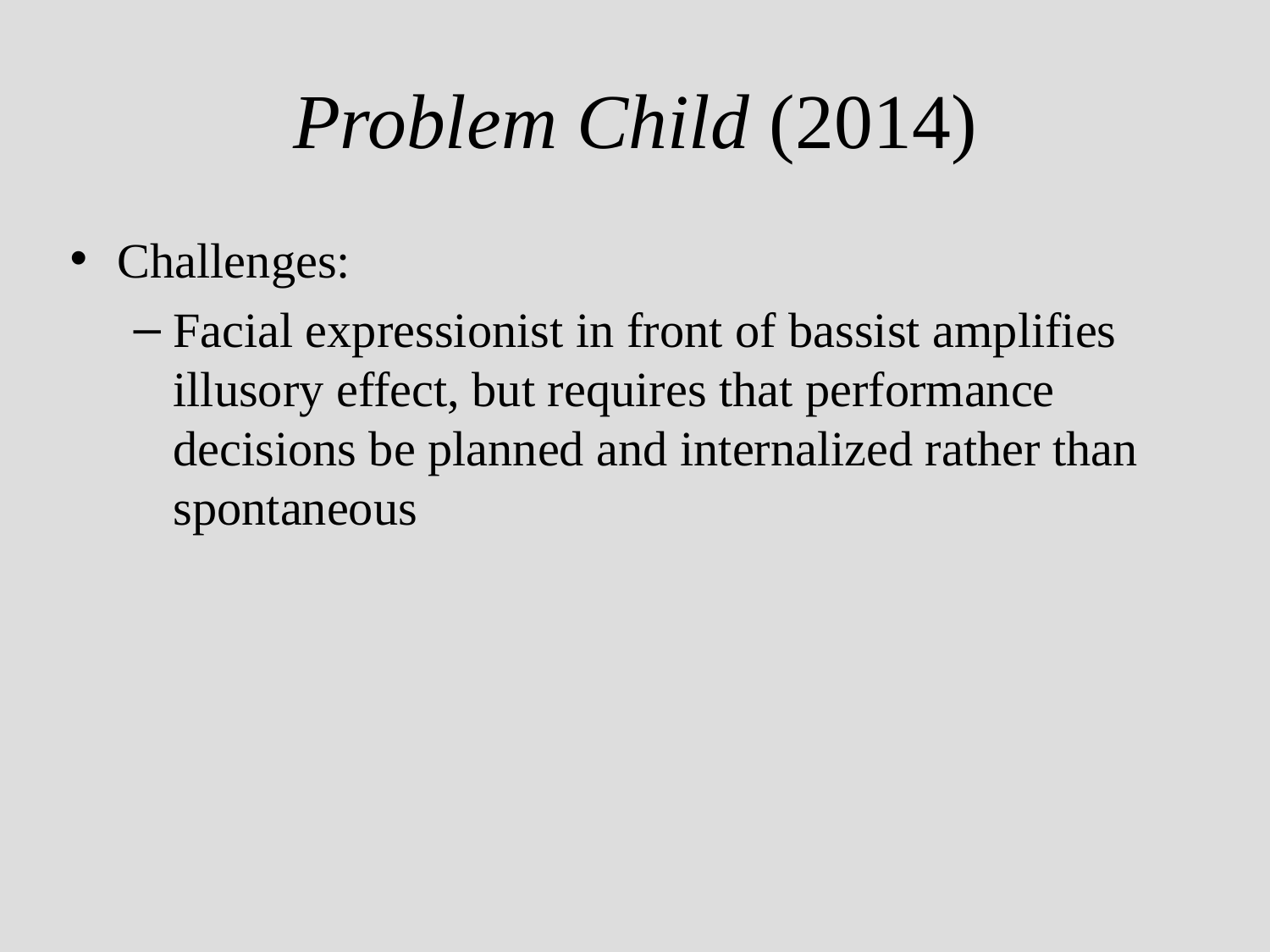

# Problem Child (2014)
Challenges:
Facial expressionist in front of bassist amplifies illusory effect, but requires that performance decisions be planned and internalized rather than spontaneous